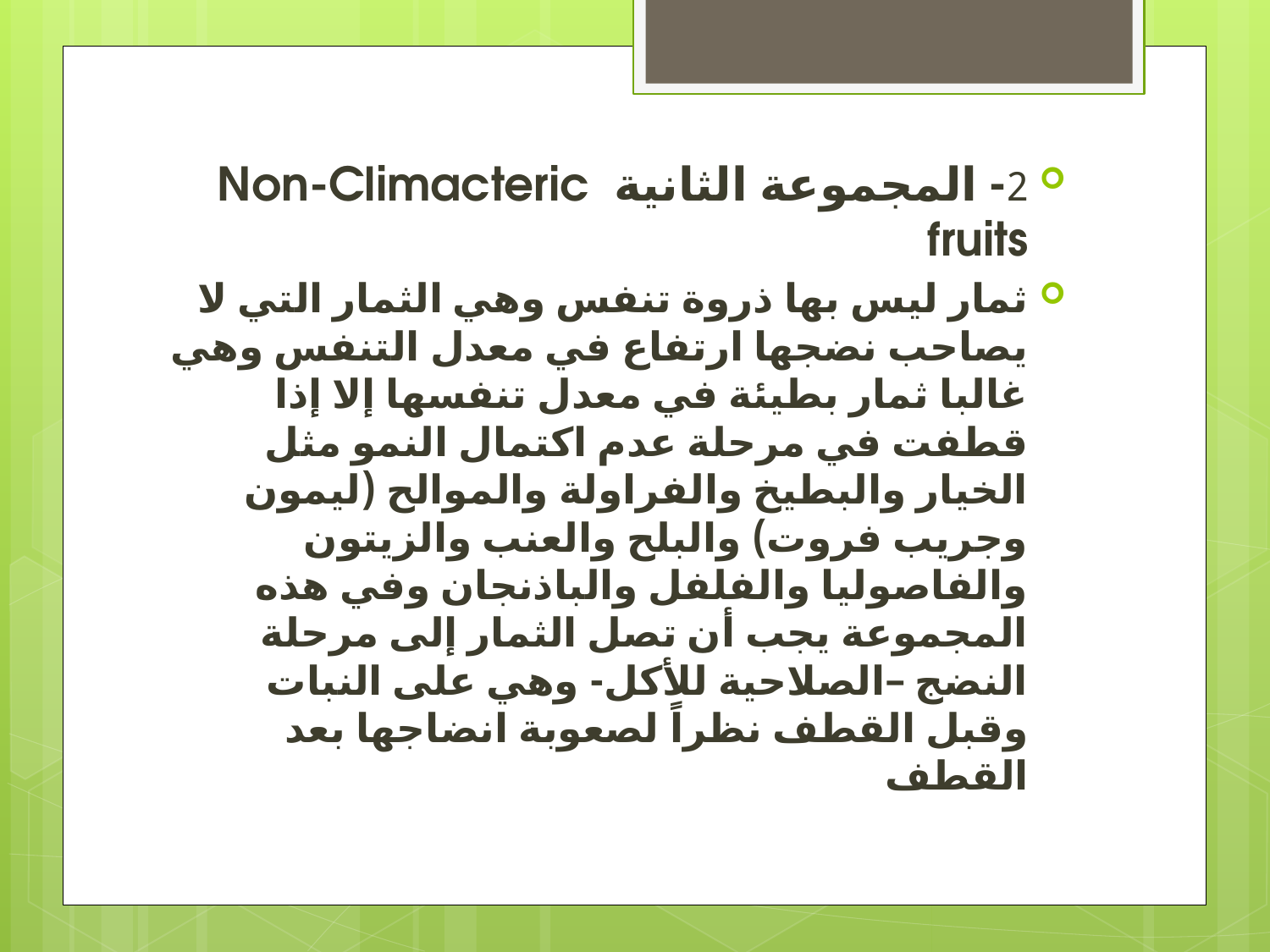

2- المجموعة الثانية  Non-Climacteric fruits
ثمار ليس بها ذروة تنفس وهي الثمار التي لا يصاحب نضجها ارتفاع في معدل التنفس وهي غالبا ثمار بطيئة في معدل تنفسها إلا إذا قطفت في مرحلة عدم اكتمال النمو مثل الخيار والبطيخ والفراولة والموالح (ليمون وجريب فروت) والبلح والعنب والزيتون والفاصوليا والفلفل والباذنجان وفي هذه المجموعة يجب أن تصل الثمار إلى مرحلة النضج –الصلاحية للأكل- وهي على النبات وقبل القطف نظراً لصعوبة انضاجها بعد القطف